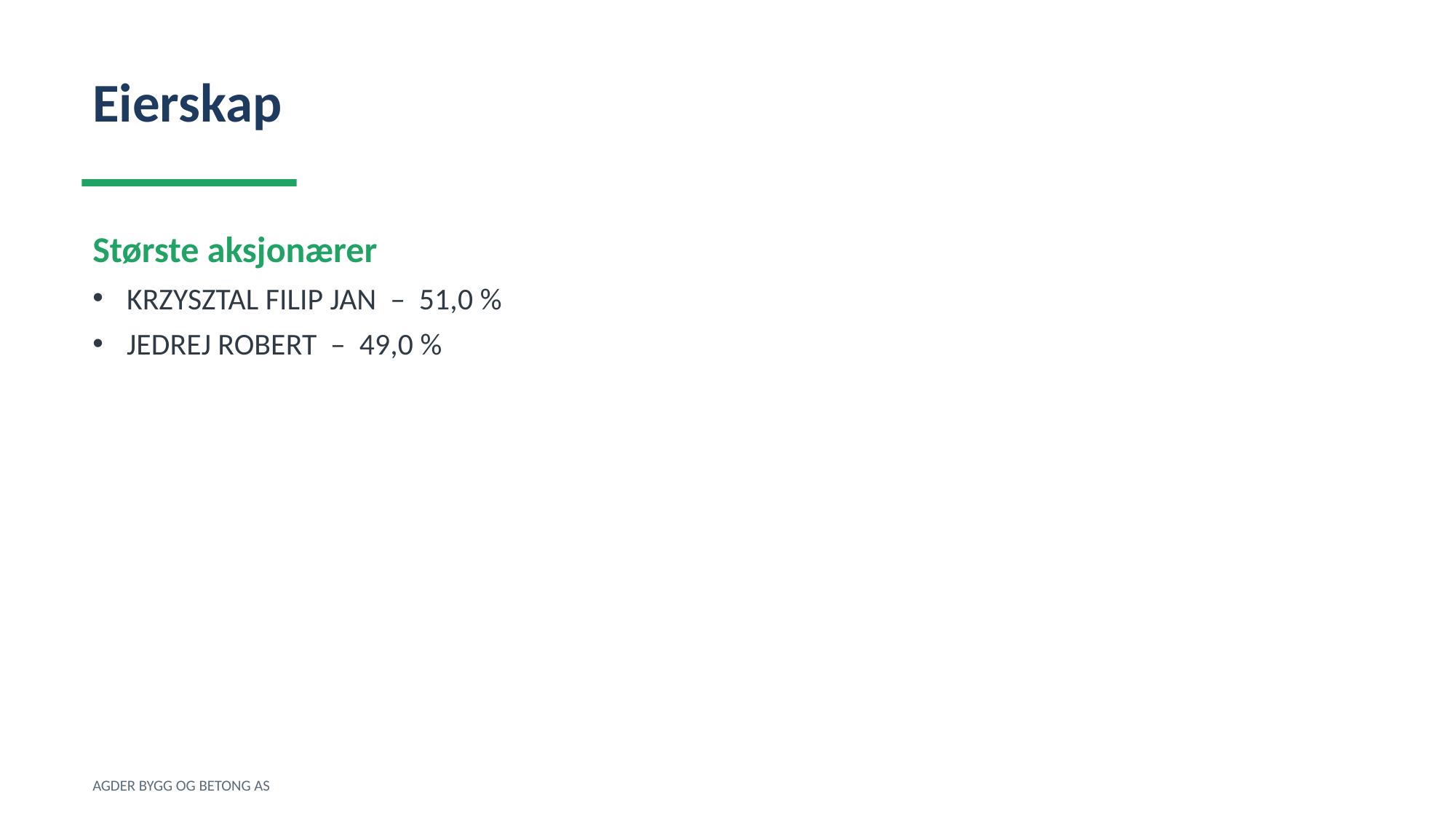

Eierskap

Største aksjonærer
KRZYSZTAL FILIP JAN  –  51,0 %
JEDREJ ROBERT  –  49,0 %
AGDER BYGG OG BETONG AS